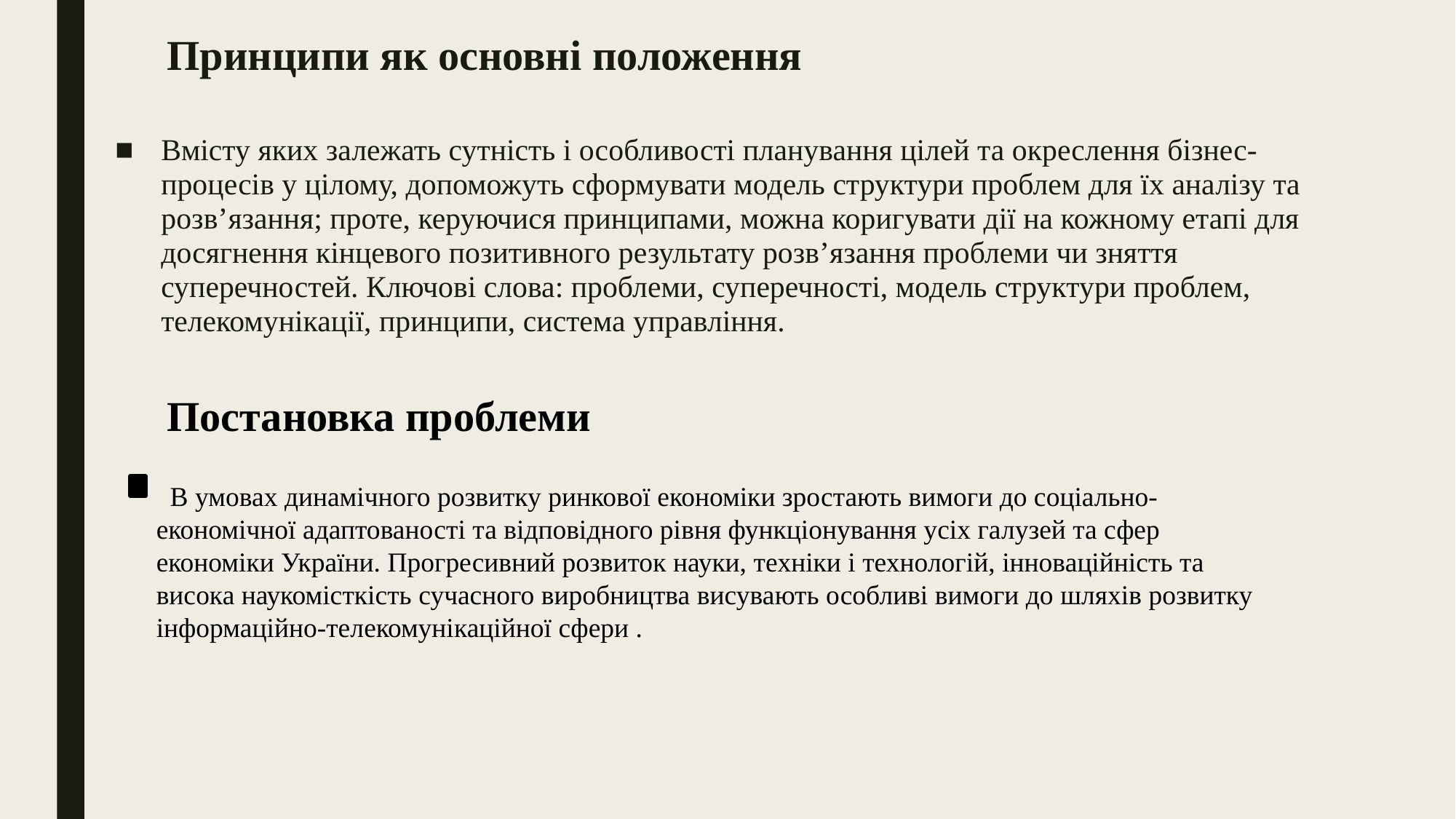

# Принципи як основні положення
Вмісту яких залежать сутність і особливості планування цілей та окреслення бізнес-процесів у цілому, допоможуть сформувати модель структури проблем для їх аналізу та розв’язання; проте, керуючися принципами, можна коригувати дії на кожному етапі для досягнення кінцевого позитивного результату розв’язання проблеми чи зняття суперечностей. Ключові слова: проблеми, суперечності, модель структури проблем, телекомунікації, принципи, система управління.

Постановка проблеми
  В умовах динамічного розвитку ринкової економіки зростають вимоги до соціально-економічної адаптованості та відповідного рівня функціонування усіх галузей та сфер економіки України. Прогресивний розвиток науки, техніки і технологій, інноваційність та висока наукомісткість сучасного виробництва висувають особливі вимоги до шляхів розвитку інформаційно-телекомунікаційної сфери .